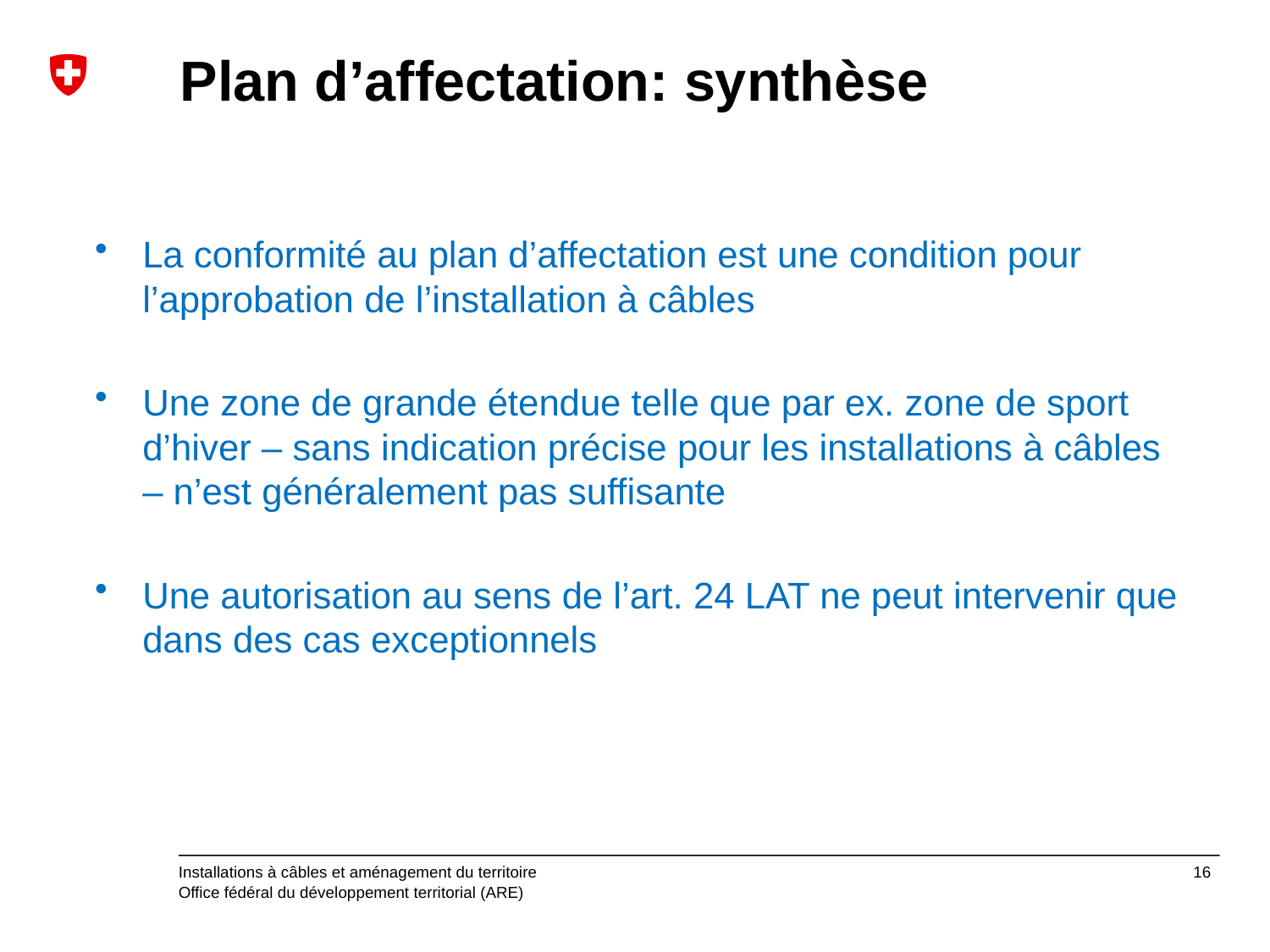

# Plan d’affectation: synthèse

La conformité au plan d’affectation est une condition pour l’approbation de l’installation à câbles

Une zone de grande étendue telle que par ex. zone de sport d’hiver – sans indication précise pour les installations à câbles – n’est généralement pas suffisante

Une autorisation au sens de l’art. 24 LAT ne peut intervenir que dans des cas exceptionnels